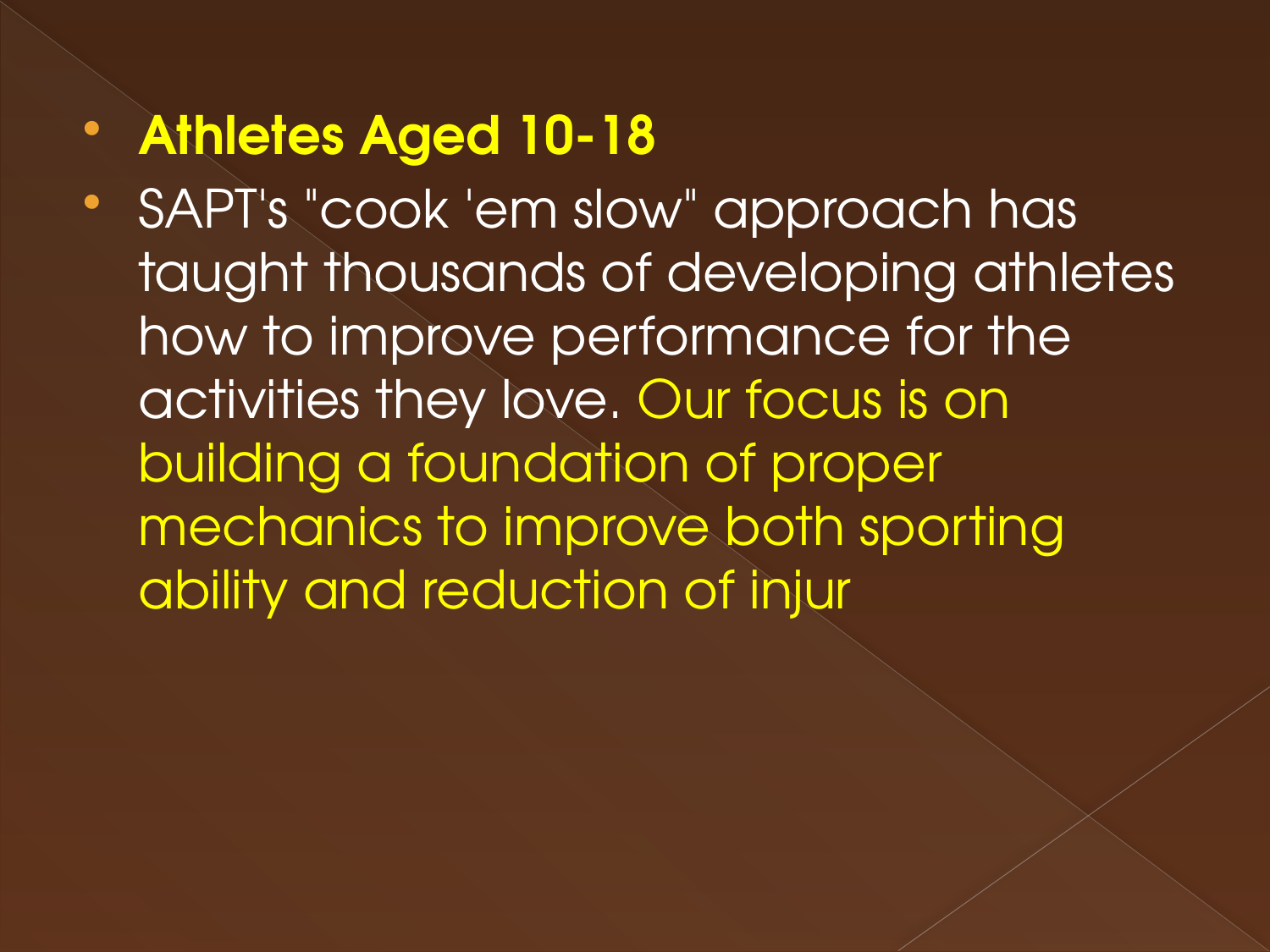

Athletes Aged 10-18
SAPT's "cook 'em slow" approach has taught thousands of developing athletes how to improve performance for the activities they love. Our focus is on building a foundation of proper mechanics to improve both sporting ability and reduction of injur